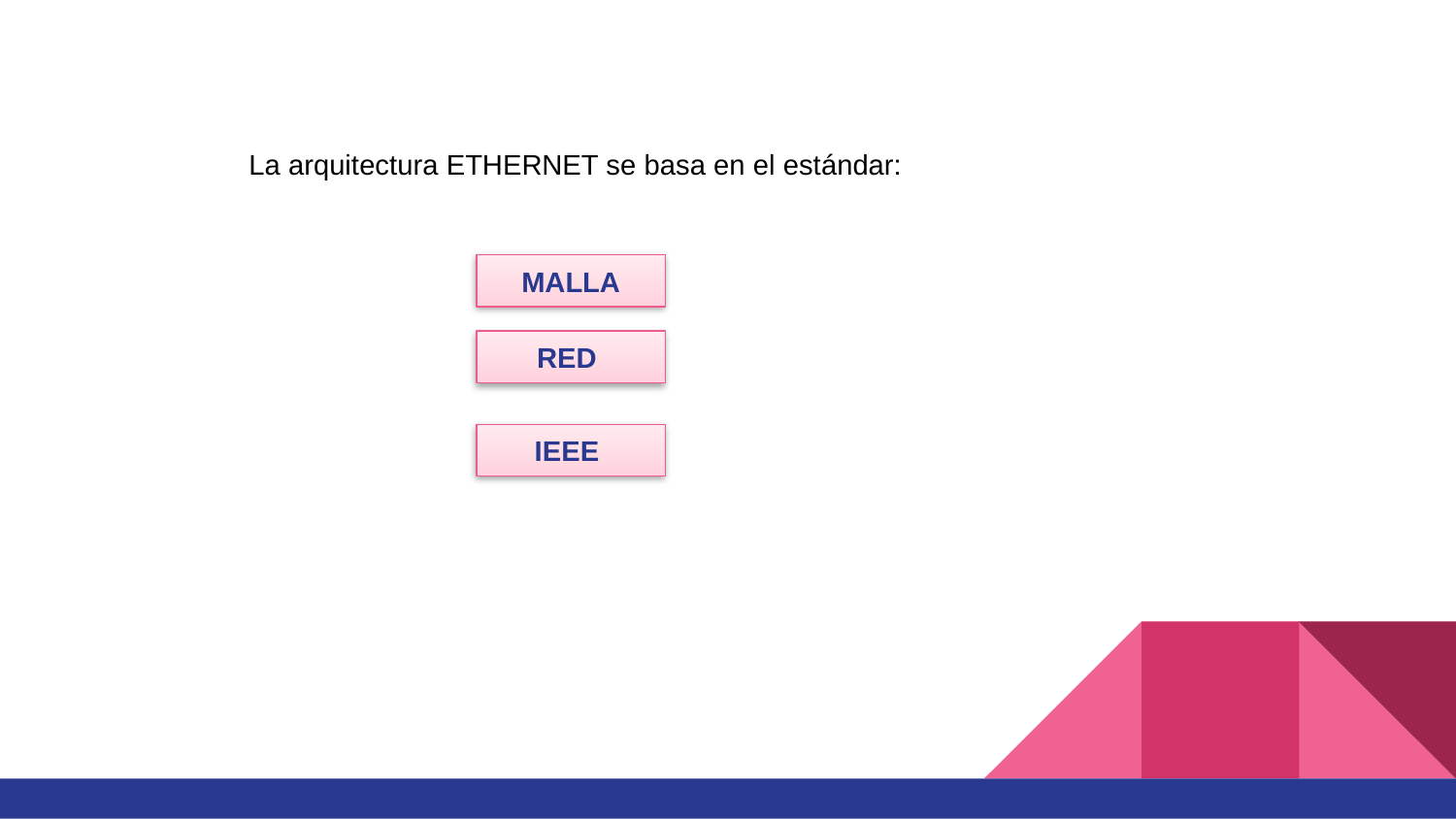

La arquitectura ETHERNET se basa en el estándar:
MALLA
RED
IEEE